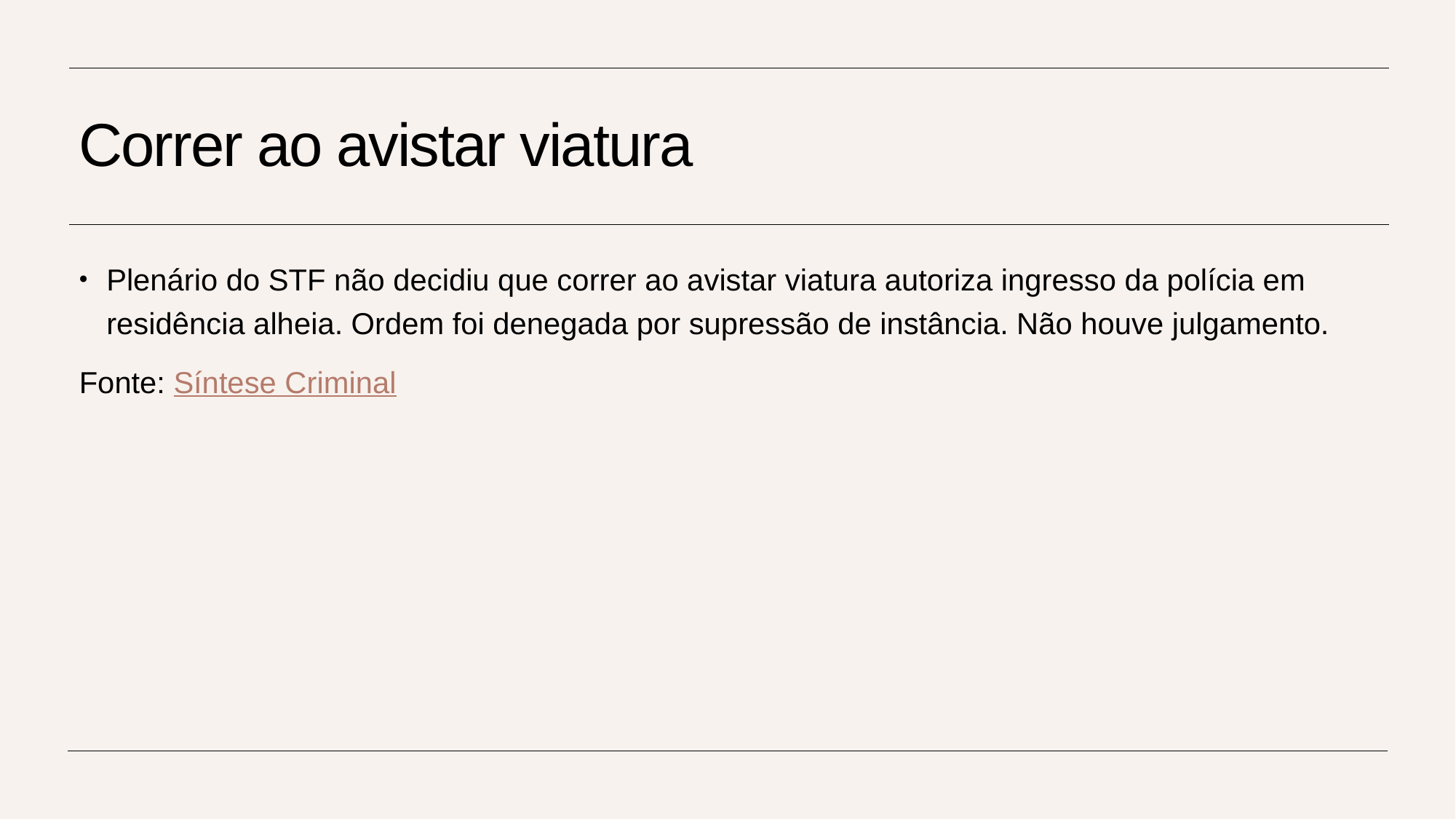

# Correr ao avistar viatura
Plenário do STF não decidiu que correr ao avistar viatura autoriza ingresso da polícia em residência alheia. Ordem foi denegada por supressão de instância. Não houve julgamento.
Fonte: Síntese Criminal